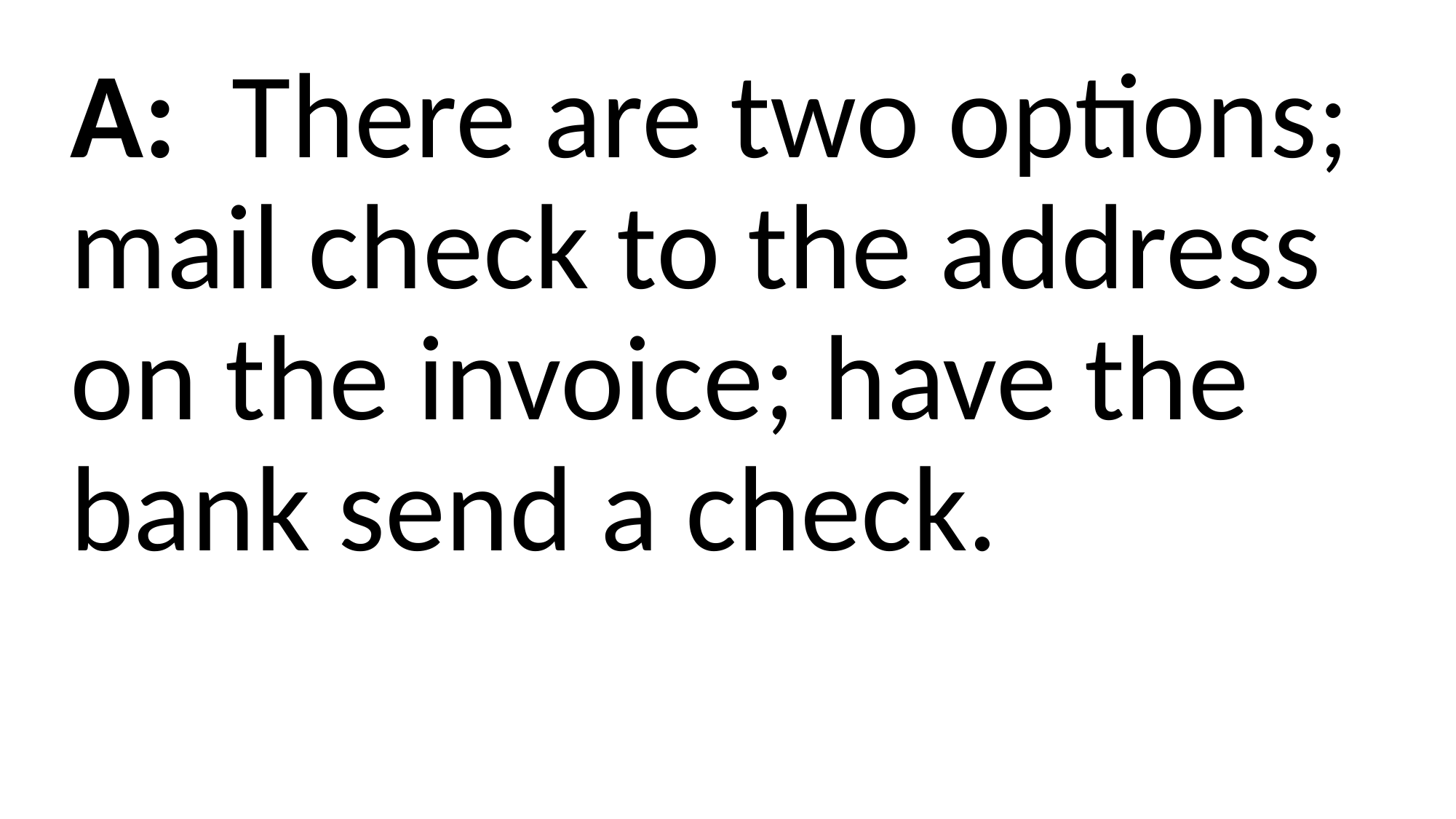

A:  There are two options; mail check to the address on the invoice; have the bank send a check.